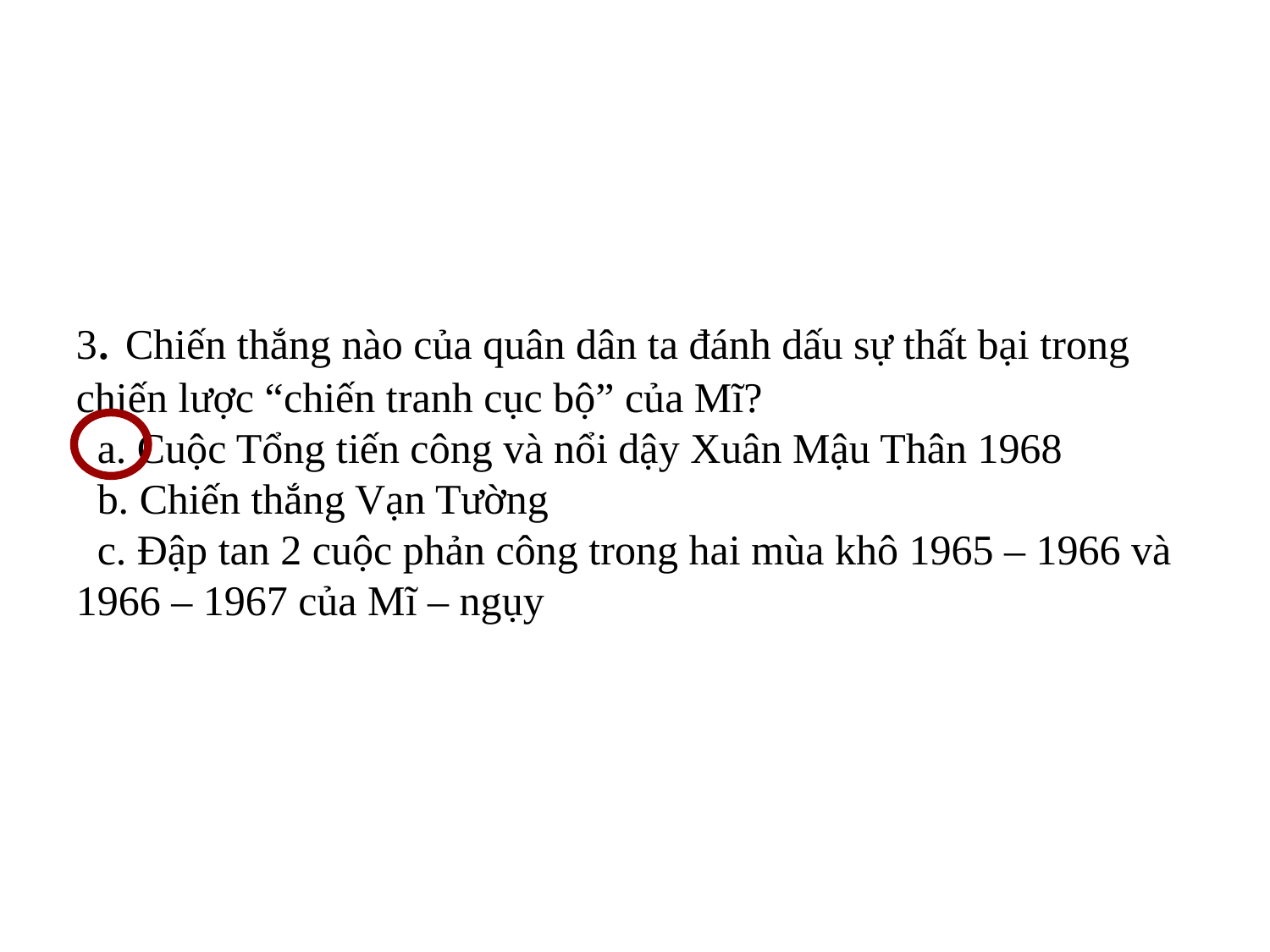

3. Chiến thắng nào của quân dân ta đánh dấu sự thất bại trong chiến lược “chiến tranh cục bộ” của Mĩ?
  a. Cuộc Tổng tiến công và nổi dậy Xuân Mậu Thân 1968
  b. Chiến thắng Vạn Tường
  c. Đập tan 2 cuộc phản công trong hai mùa khô 1965 – 1966 và 1966 – 1967 của Mĩ – ngụy